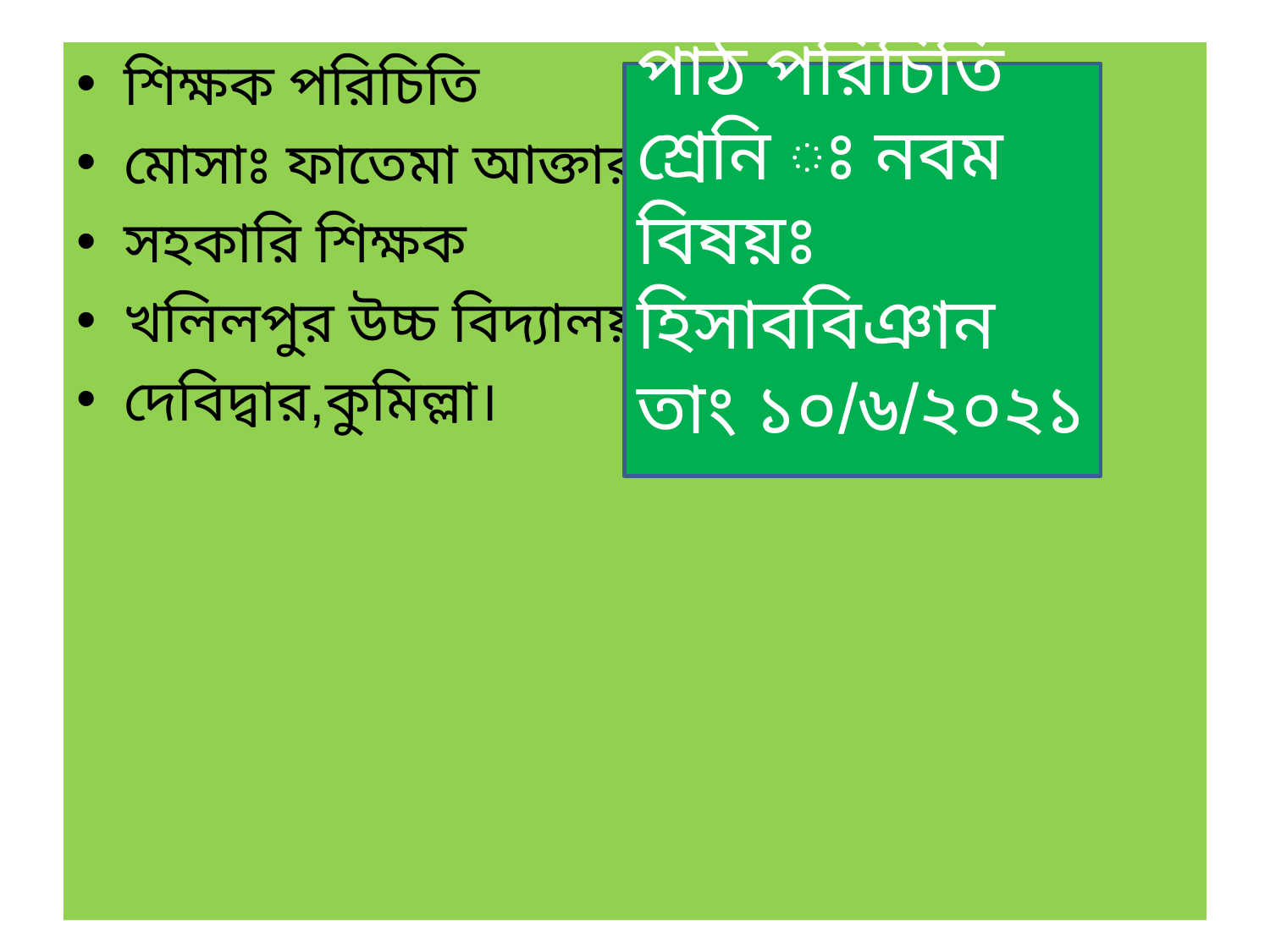

শিক্ষক পরিচিতি
মোসাঃ ফাতেমা আক্তার
সহকারি শিক্ষক
খলিলপুর উচ্চ বিদ্যালয়
দেবিদ্বার,কুমিল্লা।
পাঠ পরিচিতি
শ্রেনি ঃ নবম
বিষয়ঃ হিসাববিঞান
তাং ১০/৬/২০২১